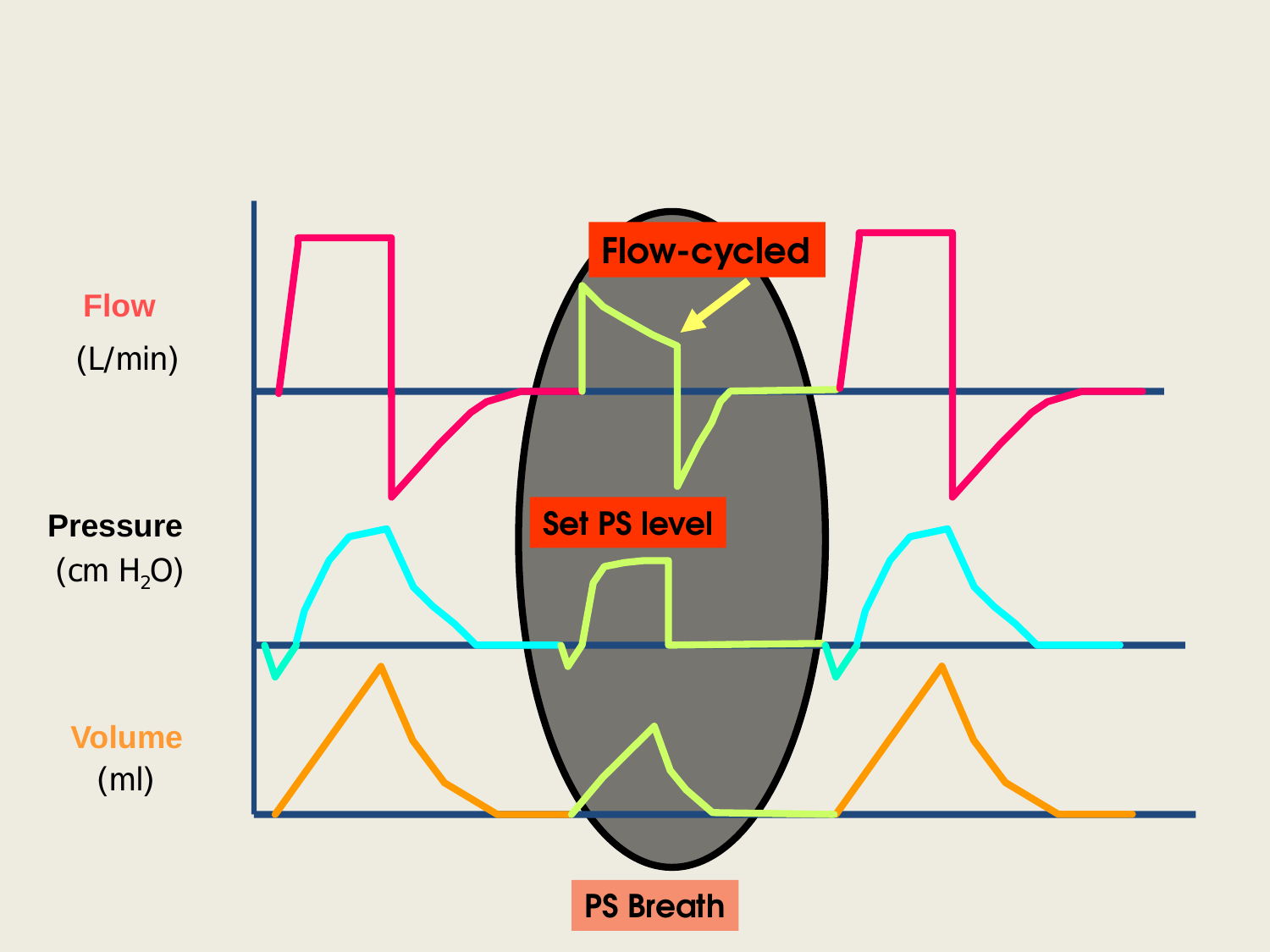

Flow-cycled

Flow
(L/min)
Pressure
(cm H2O)
Volume
(ml)

Set PS level

PS Breath